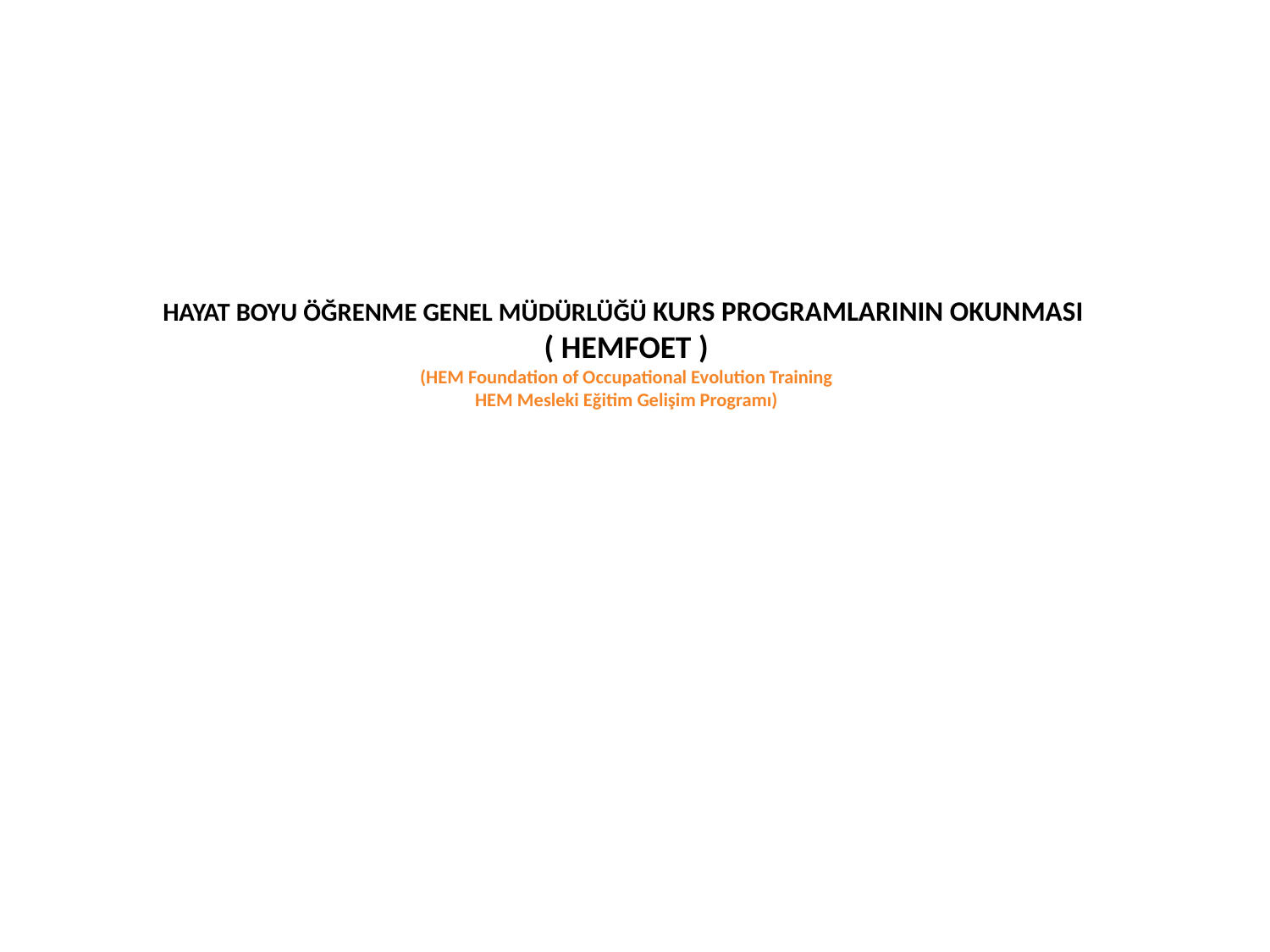

# HAYAT BOYU ÖĞRENME GENEL MÜDÜRLÜĞÜ KURS PROGRAMLARININ OKUNMASI ( HEMFOET ) (HEM Foundation of Occupational Evolution Training HEM Mesleki Eğitim Gelişim Programı)